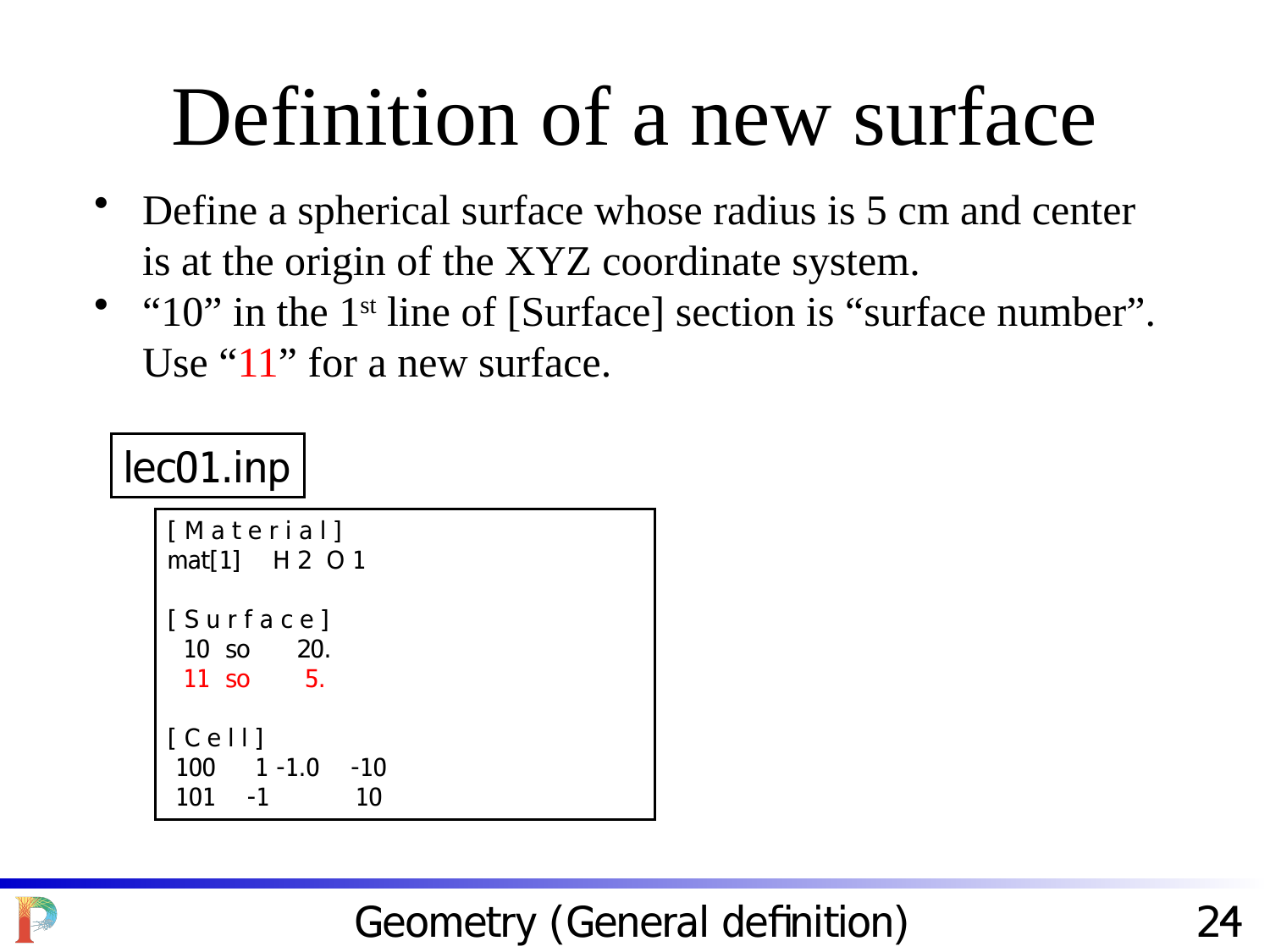

Definition of a new surface
Define a spherical surface whose radius is 5 cm and center is at the origin of the XYZ coordinate system.
“10” in the 1st line of [Surface] section is “surface number”. Use “11” for a new surface.

lec01.inp
[ M a t e r i a l ]
mat[1]    H 2  O 1

[ S u r f a c e ]
  10  so      20.
  11  so       5.

[ C e l l ]
 100     1 -1.0    -10
 101    -1           10

Geometry (General definition)